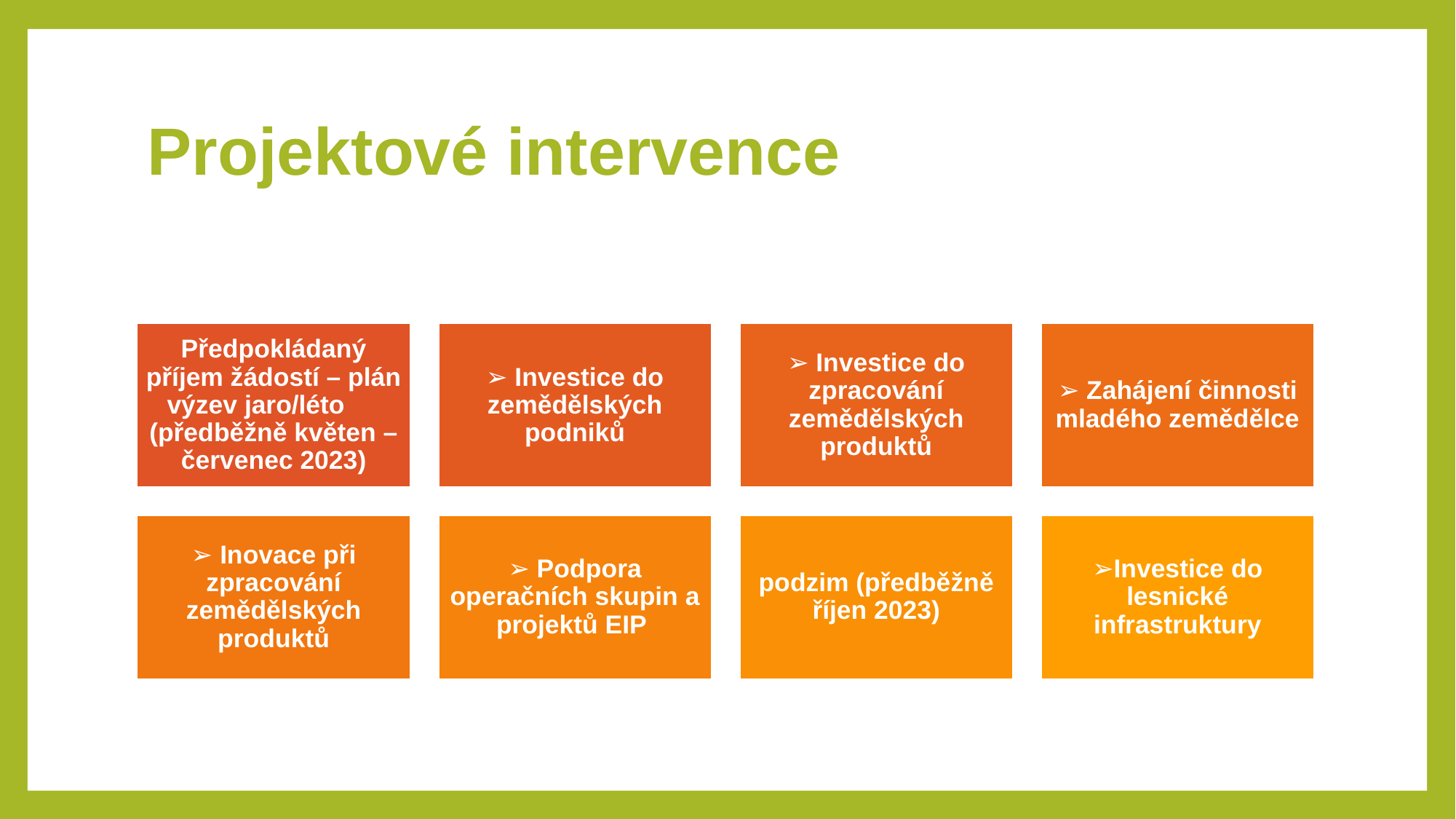

# Projektové intervence
Předpokládaný příjem žádostí – plán výzev jaro/léto      (předběžně květen – červenec 2023)
➢ Investice do zemědělských podniků
➢ Investice do zpracování zemědělských produktů
➢ Zahájení činnosti mladého zemědělce
➢ Inovace při zpracování zemědělských produktů
➢ Podpora operačních skupin a projektů EIP
podzim (předběžně říjen 2023)
➢Investice do lesnické infrastruktury